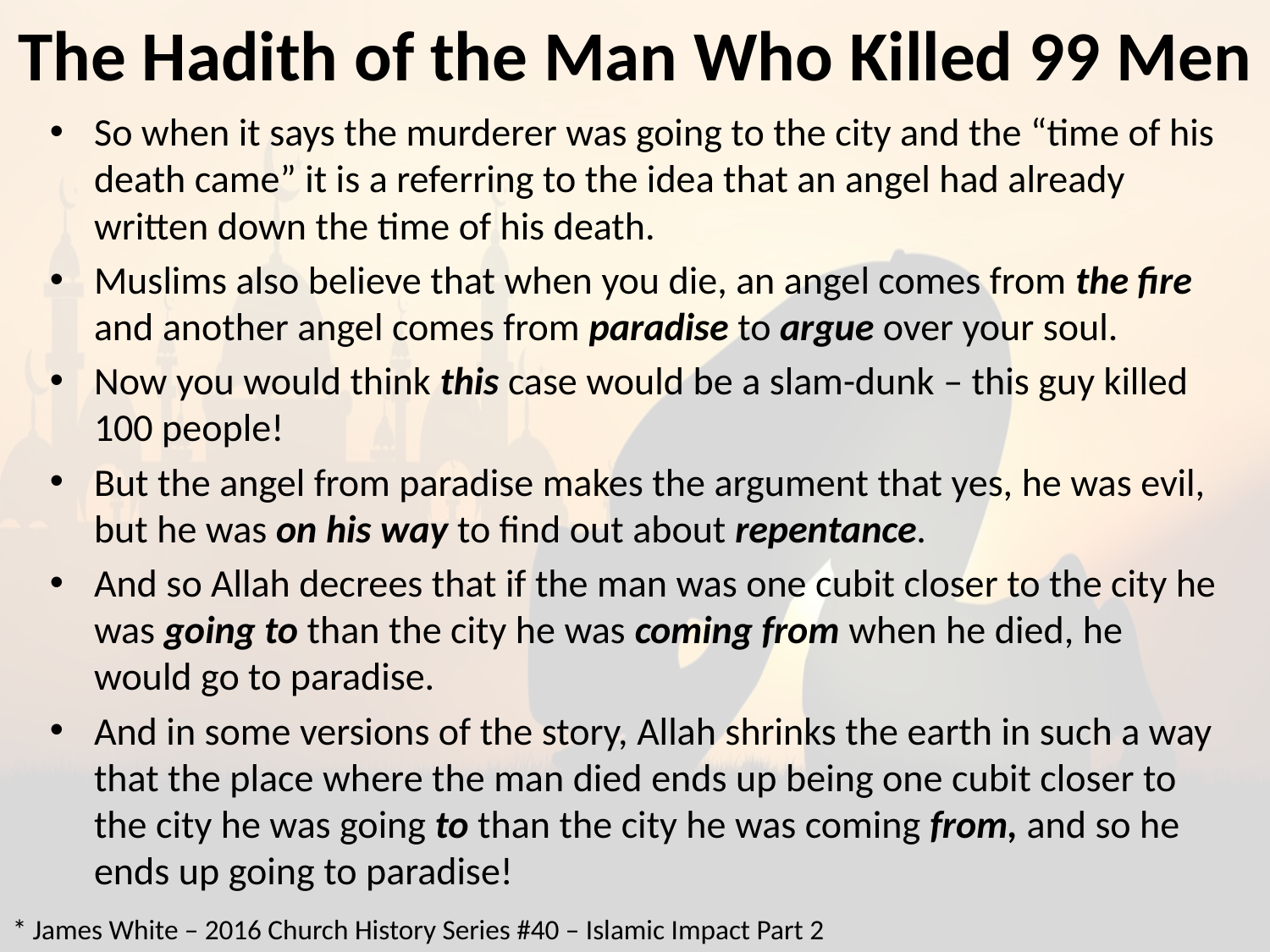

# The Hadith of the Man Who Killed 99 Men
So when it says the murderer was going to the city and the “time of his death came” it is a referring to the idea that an angel had already written down the time of his death.
Muslims also believe that when you die, an angel comes from the fire and another angel comes from paradise to argue over your soul.
Now you would think this case would be a slam-dunk – this guy killed 100 people!
But the angel from paradise makes the argument that yes, he was evil, but he was on his way to find out about repentance.
And so Allah decrees that if the man was one cubit closer to the city he was going to than the city he was coming from when he died, he would go to paradise.
And in some versions of the story, Allah shrinks the earth in such a way that the place where the man died ends up being one cubit closer to the city he was going to than the city he was coming from, and so he ends up going to paradise!

* James White – 2016 Church History Series #40 – Islamic Impact Part 2